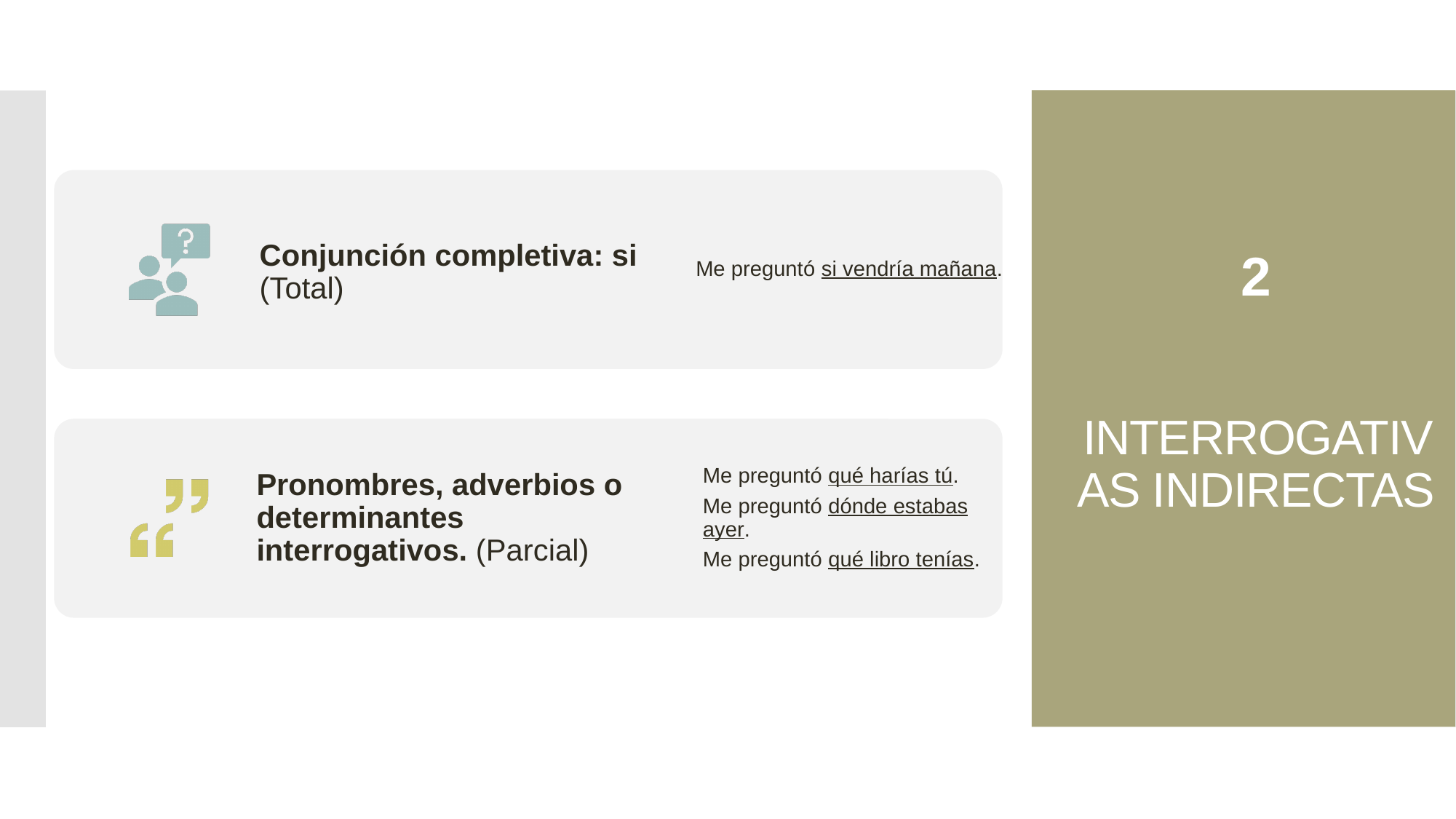

Conjunción completiva: si (Total)
Me preguntó si vendría mañana.
Pronombres, adverbios o determinantes interrogativos. (Parcial)
Me preguntó qué harías tú.
Me preguntó dónde estabas ayer.
Me preguntó qué libro tenías.

# 2 INTERROGATIVAS INDIRECTAS
@madomba